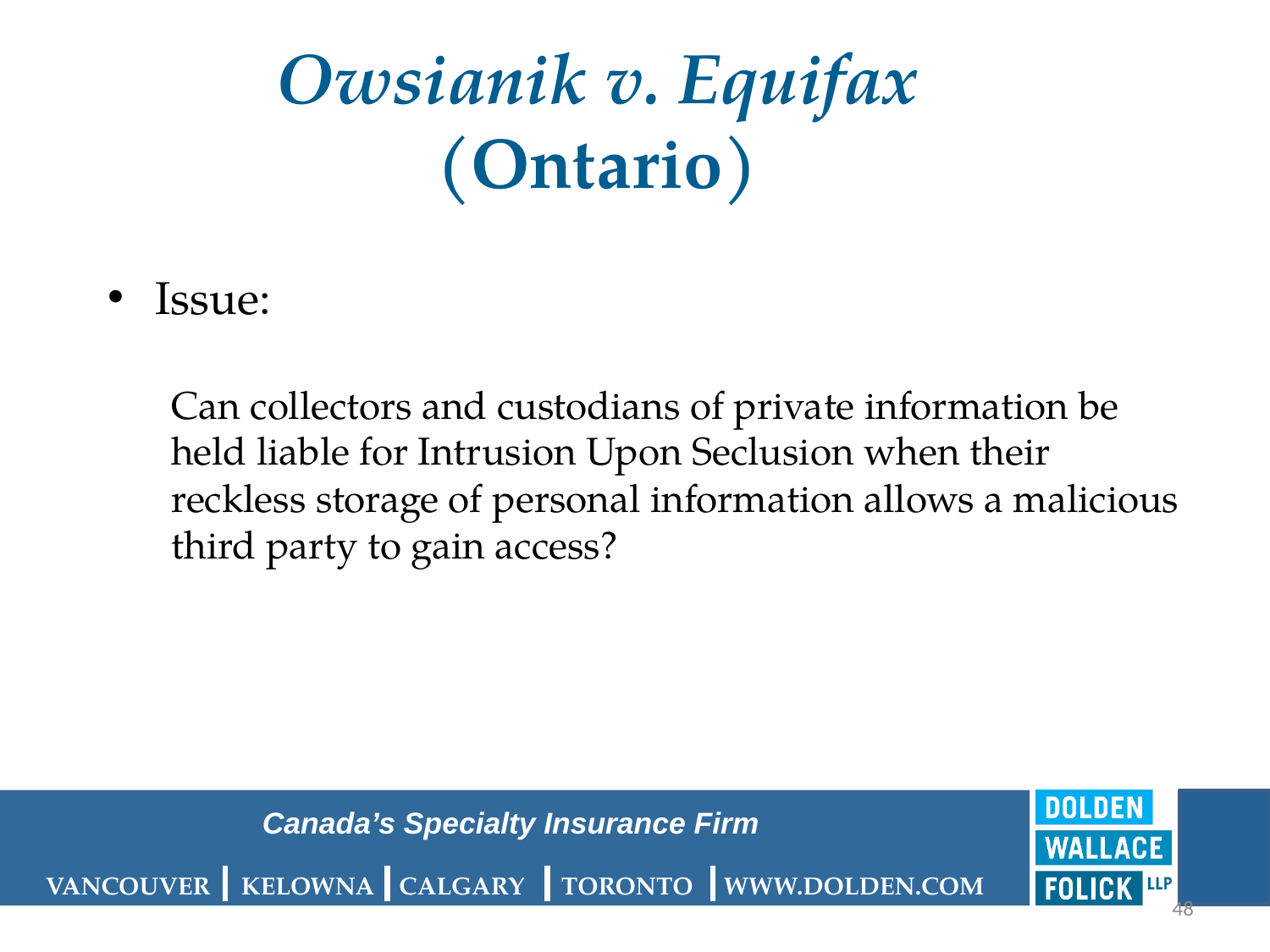

# Owsianik v. Equifax (Ontario)

Issue:

Can collectors and custodians of private information be held liable for Intrusion Upon Seclusion when their reckless storage of personal information allows a malicious third party to gain access?
48